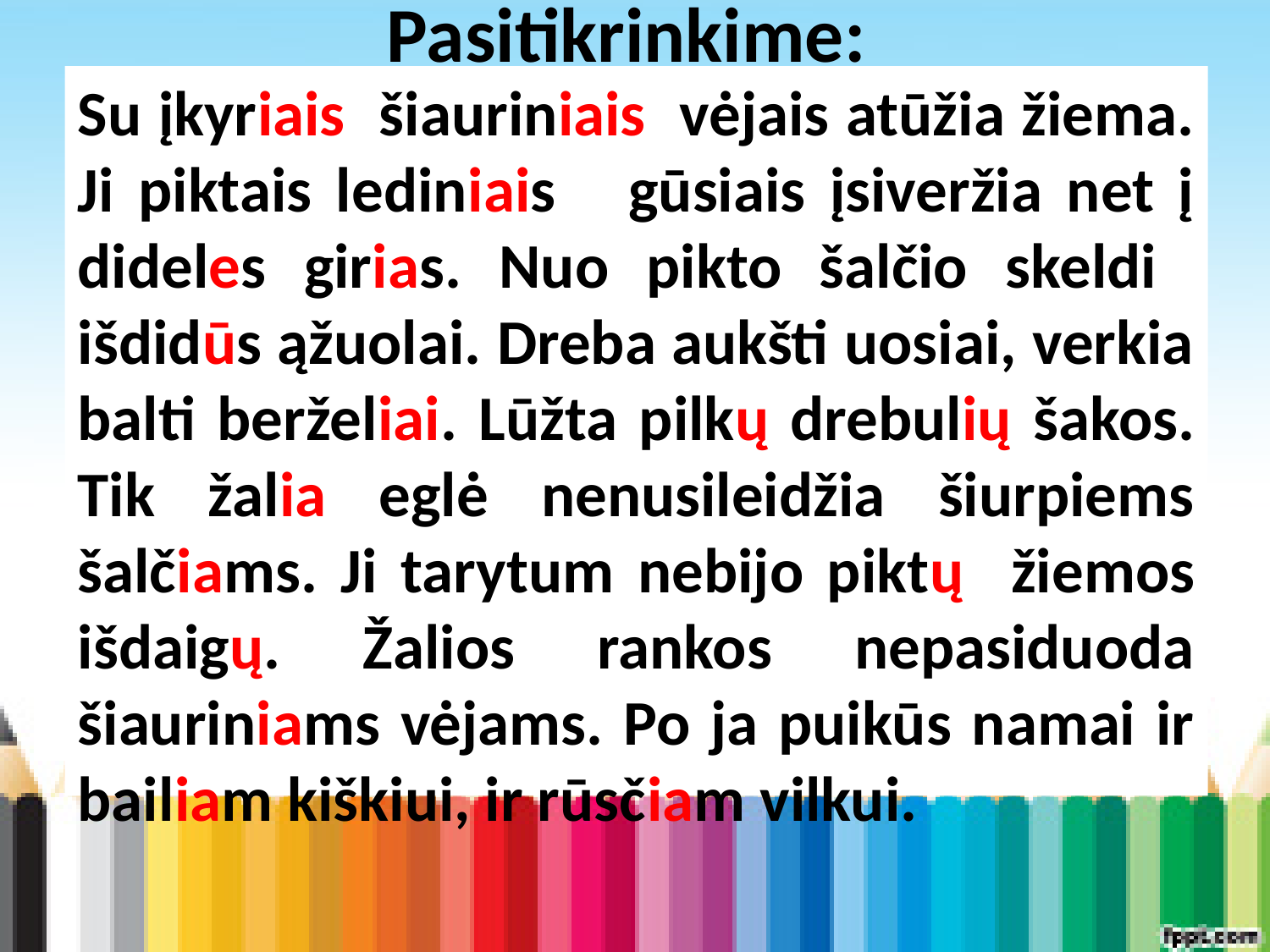

# Pasitikrinkime:
Su įkyriais  šiauriniais  vėjais atūžia žiema. Ji piktais lediniais   gūsiais įsiveržia net į dideles girias. Nuo pikto šalčio skeldi  išdidūs ąžuolai. Dreba aukšti uosiai, verkia balti berželiai. Lūžta pilkų drebulių šakos. Tik žalia eglė nenusileidžia šiurpiems šalčiams. Ji tarytum nebijo piktų  žiemos išdaigų. Žalios rankos nepasiduoda šiauriniams vėjams. Po ja puikūs namai ir bailiam kiškiui, ir rūsčiam vilkui.